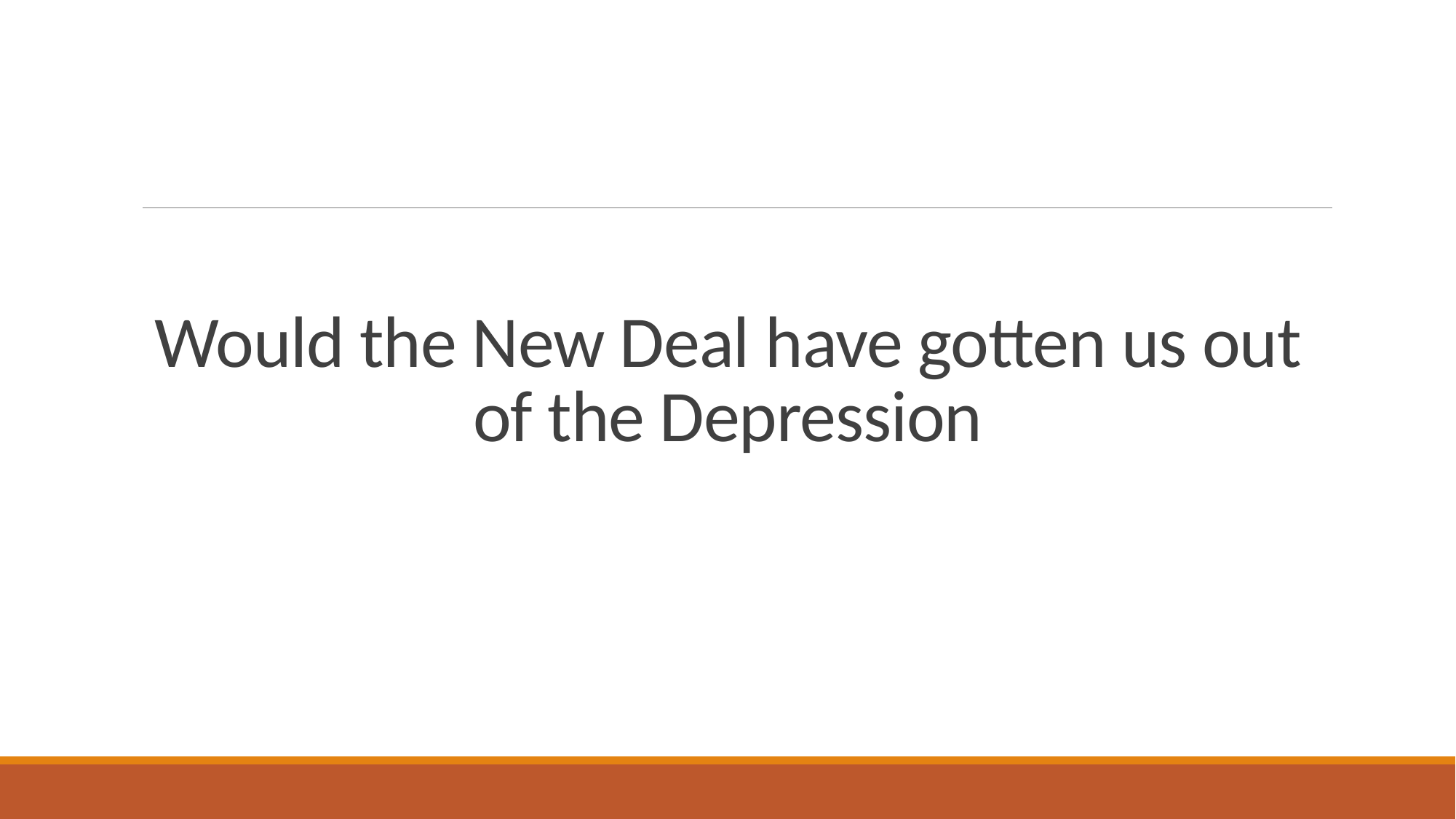

# Would the New Deal have gotten us out of the Depression